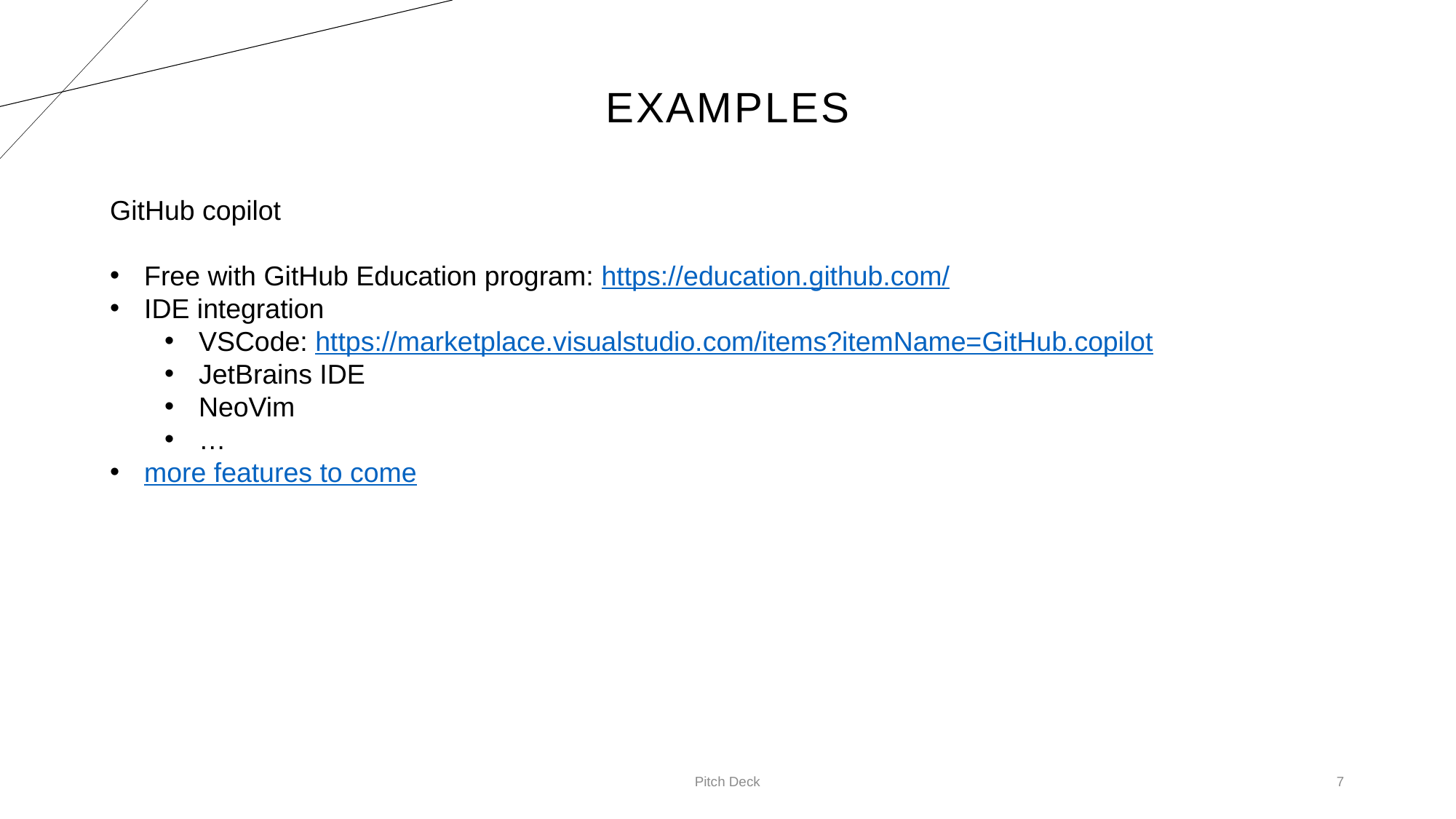

# Examples
GitHub copilot

Free with GitHub Education program: https://education.github.com/
IDE integration
VSCode: https://marketplace.visualstudio.com/items?itemName=GitHub.copilot
JetBrains IDE
NeoVim
…
more features to come

Pitch Deck
7